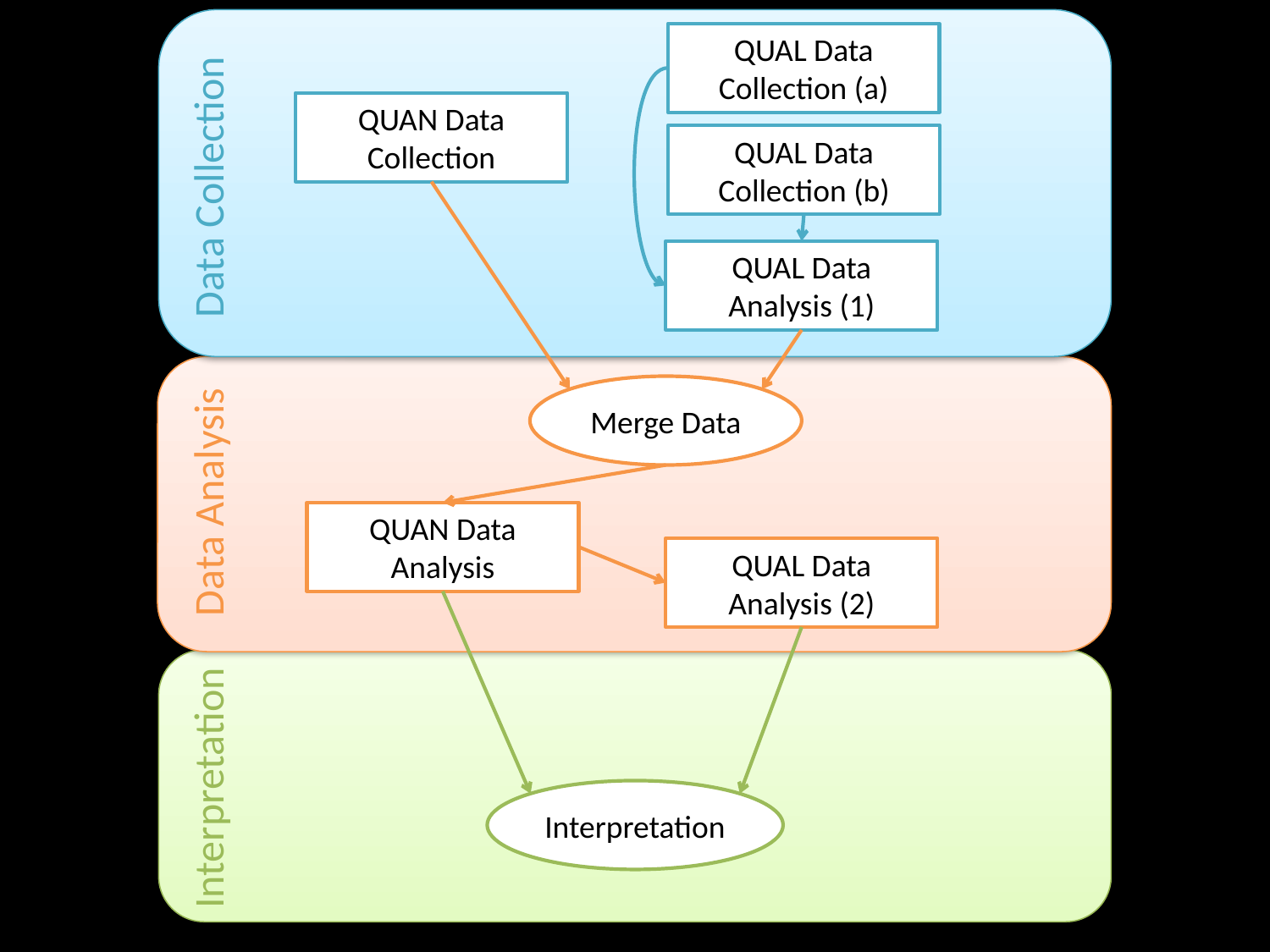

QUAL Data Collection (a)
QUAN Data Collection
QUAL Data Collection (b)
Data Collection
QUAL Data Analysis (1)

Merge Data
Data Analysis
QUAN Data Analysis
QUAL Data Analysis (2)

Interpretation
Interpretation